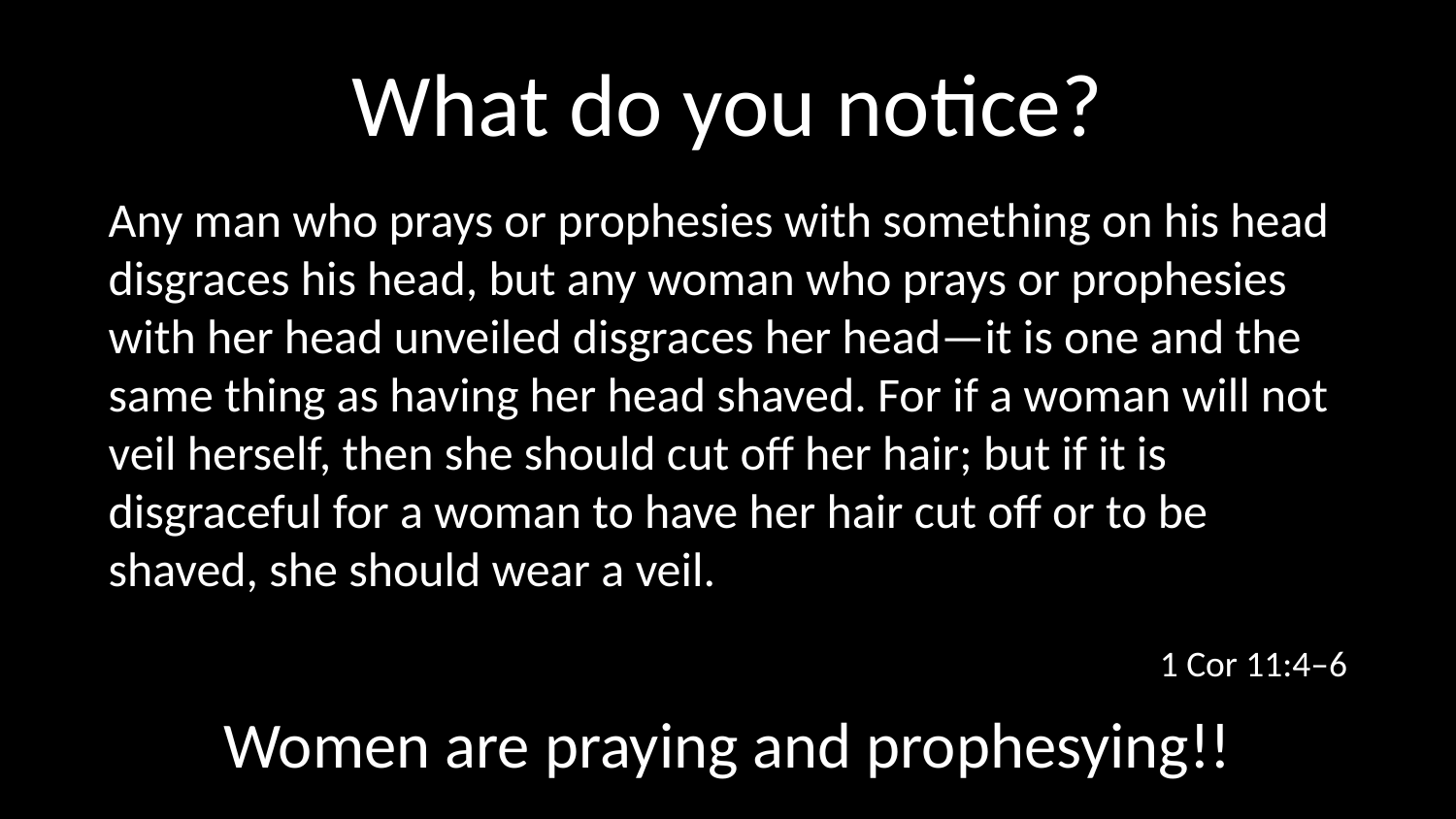

# What do you notice?
Any man who prays or prophesies with something on his head disgraces his head, but any woman who prays or prophesies with her head unveiled disgraces her head—it is one and the same thing as having her head shaved. For if a woman will not veil herself, then she should cut off her hair; but if it is disgraceful for a woman to have her hair cut off or to be shaved, she should wear a veil.

1 Cor 11:4–6
Women are praying and prophesying!!